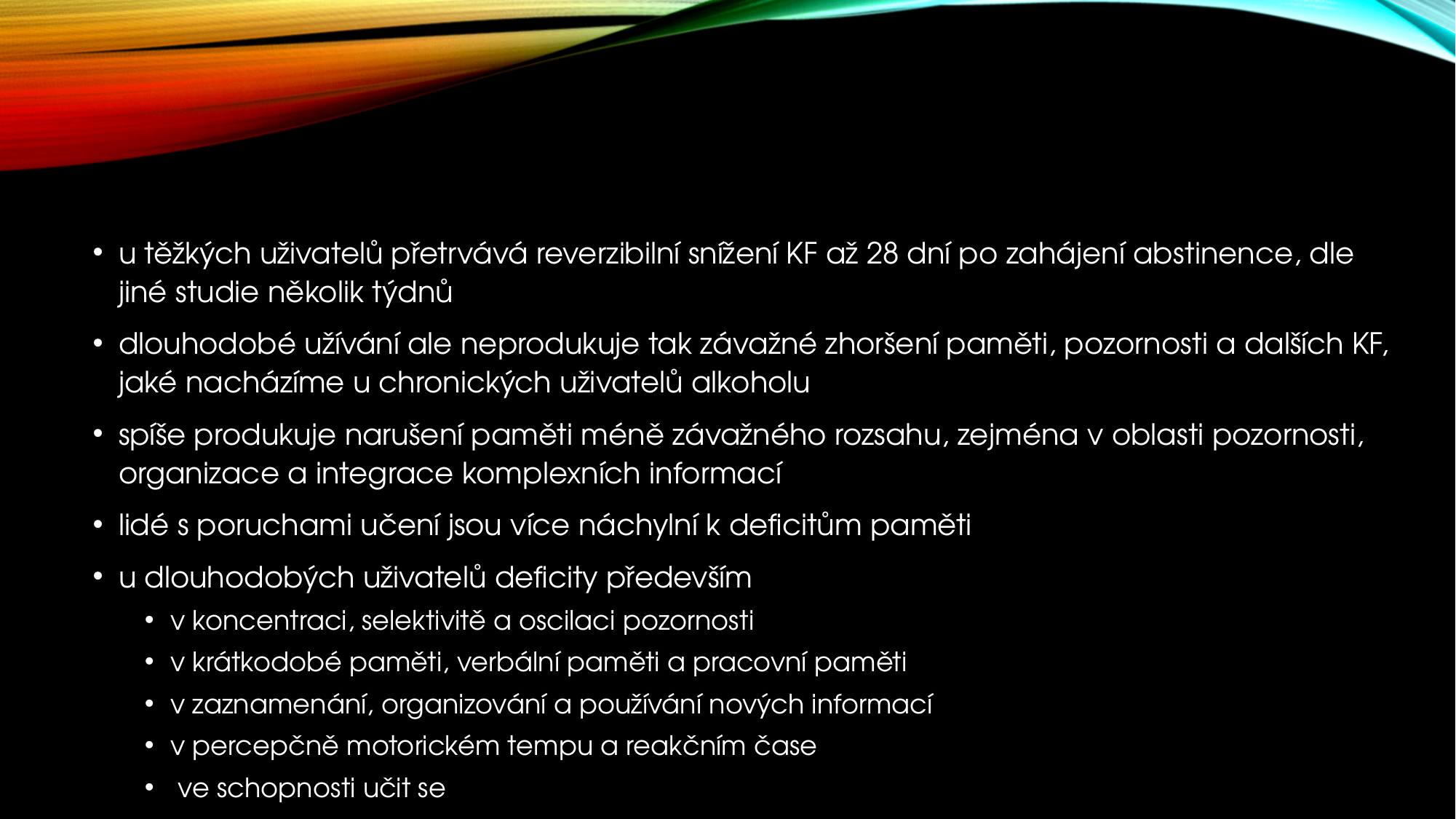

#
u těžkých uživatelů přetrvává reverzibilní snížení KF až 28 dní po zahájení abstinence, dle jiné studie několik týdnů
dlouhodobé užívání ale neprodukuje tak závažné zhoršení paměti, pozornosti a dalších KF, jaké nacházíme u chronických uživatelů alkoholu
spíše produkuje narušení paměti méně závažného rozsahu, zejména v oblasti pozornosti, organizace a integrace komplexních informací
lidé s poruchami učení jsou více náchylní k deficitům paměti
u dlouhodobých uživatelů deficity především
v koncentraci, selektivitě a oscilaci pozornosti
v krátkodobé paměti, verbální paměti a pracovní paměti
v zaznamenání, organizování a používání nových informací
v percepčně motorickém tempu a reakčním čase
 ve schopnosti učit se